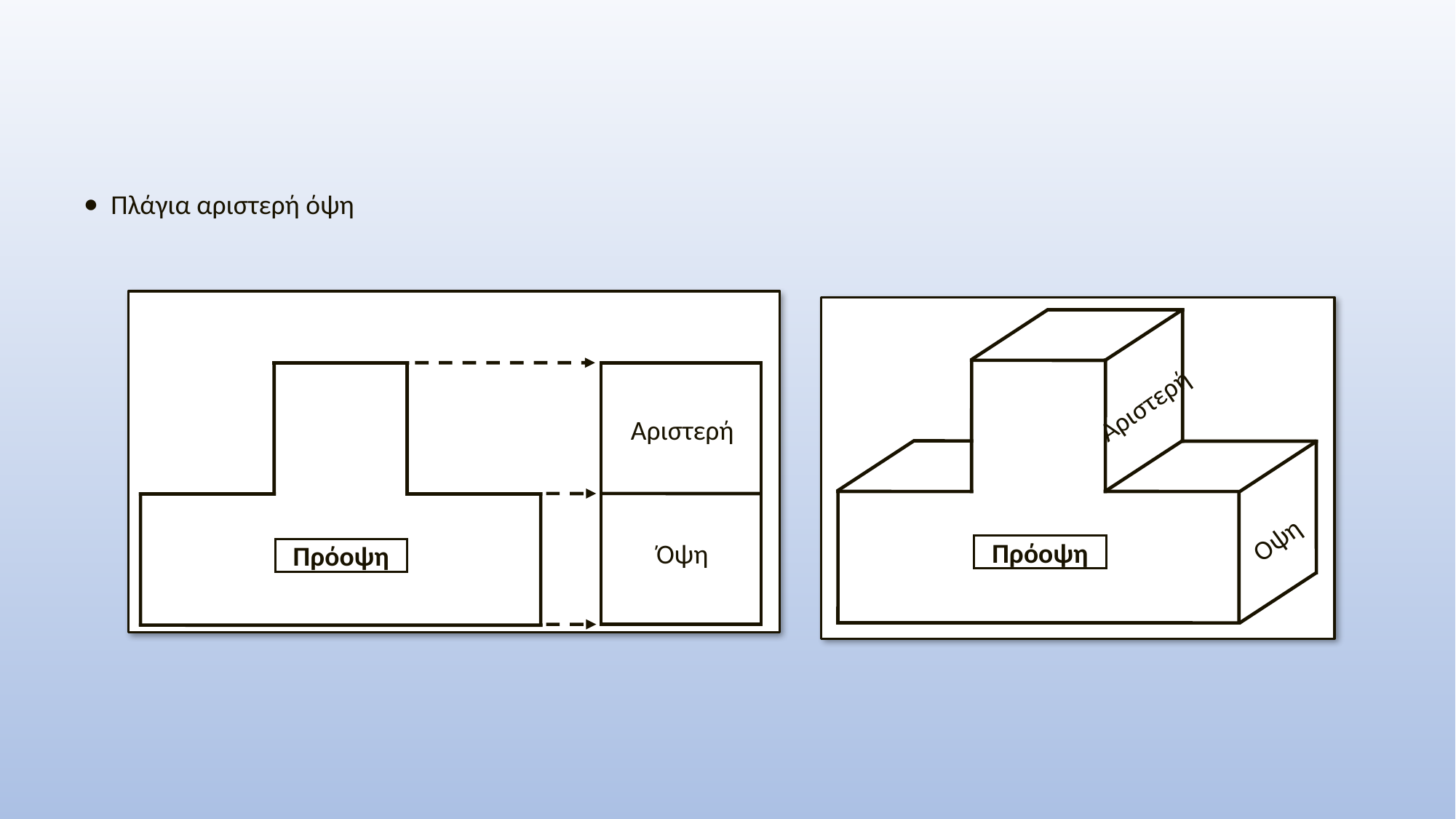

Πλάγια αριστερή όψη

Αριστερή

Οψη
Πρόοψη

Αριστερή
Όψη

Πρόοψη